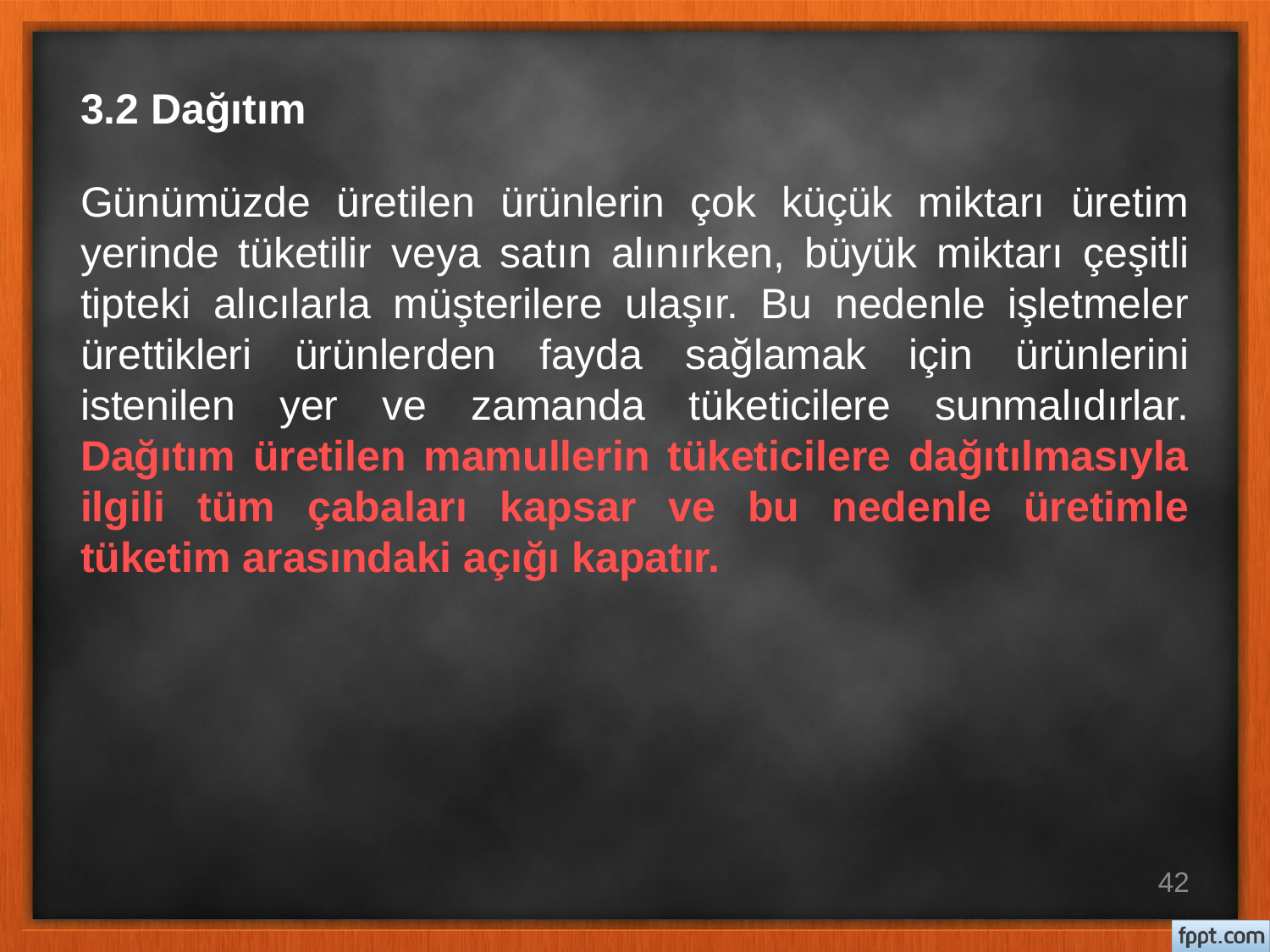

# 3.2 Dağıtım
Günümüzde üretilen ürünlerin çok küçük miktarı üretim yerinde tüketilir veya satın alınırken, büyük miktarı çeşitli tipteki alıcılarla müşterilere ulaşır. Bu nedenle işletmeler ürettikleri ürünlerden fayda sağlamak için ürünlerini istenilen yer ve zamanda tüketicilere sunmalıdırlar. Dağıtım üretilen mamullerin tüketicilere dağıtılmasıyla ilgili tüm çabaları kapsar ve bu nedenle üretimle tüketim arasındaki açığı kapatır.

42